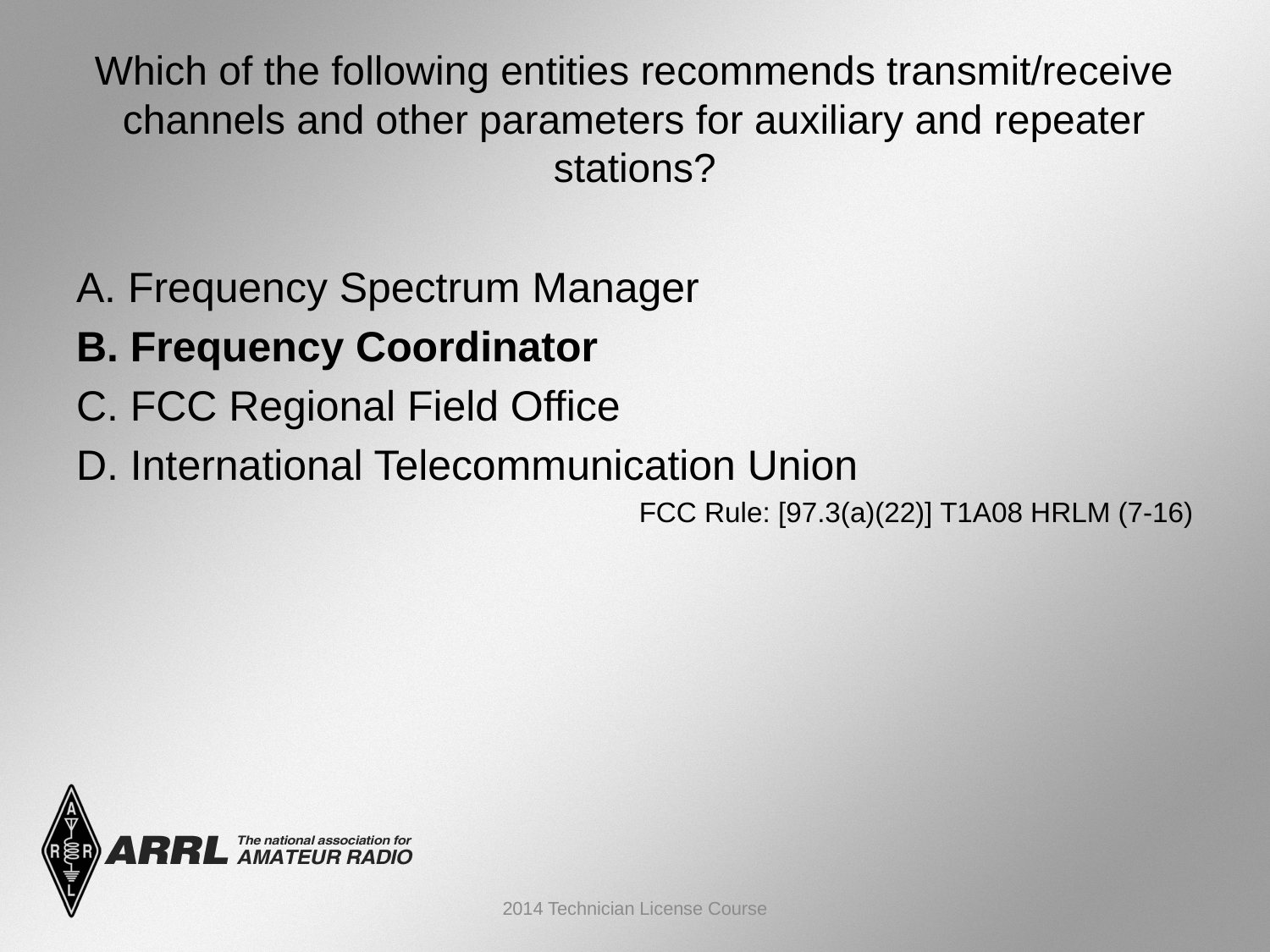

# Which of the following entities recommends transmit/receive channels and other parameters for auxiliary and repeater stations?
A. Frequency Spectrum Manager
B. Frequency Coordinator
C. FCC Regional Field Office
D. International Telecommunication Union
FCC Rule: [97.3(a)(22)] T1A08 HRLM (7-16)
2014 Technician License Course